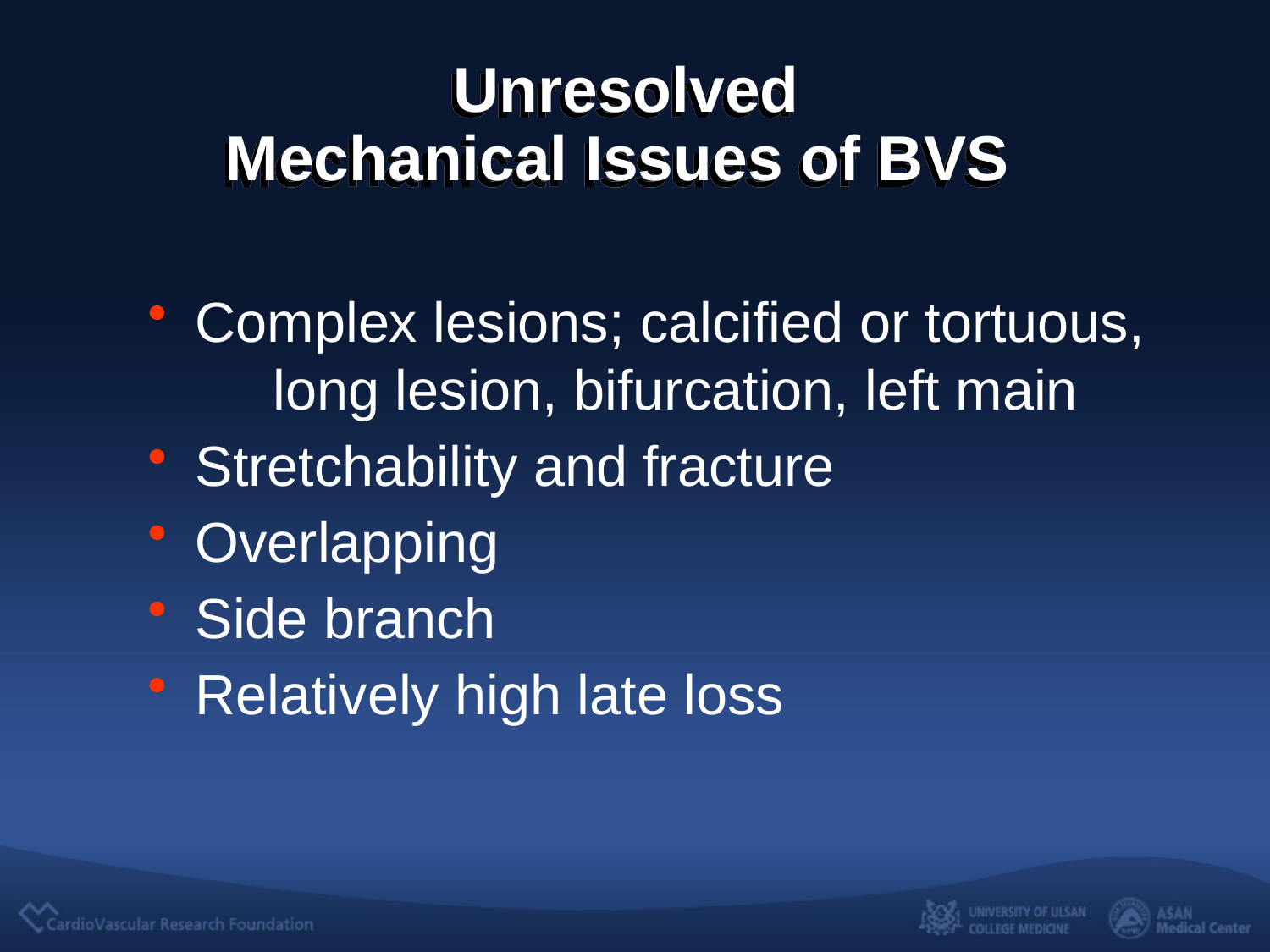

# Unresolved Mechanical Issues of BVS
Complex lesions; calcified or tortuous,        long lesion, bifurcation, left main
Stretchability and fracture
Overlapping
Side branch
Relatively high late loss